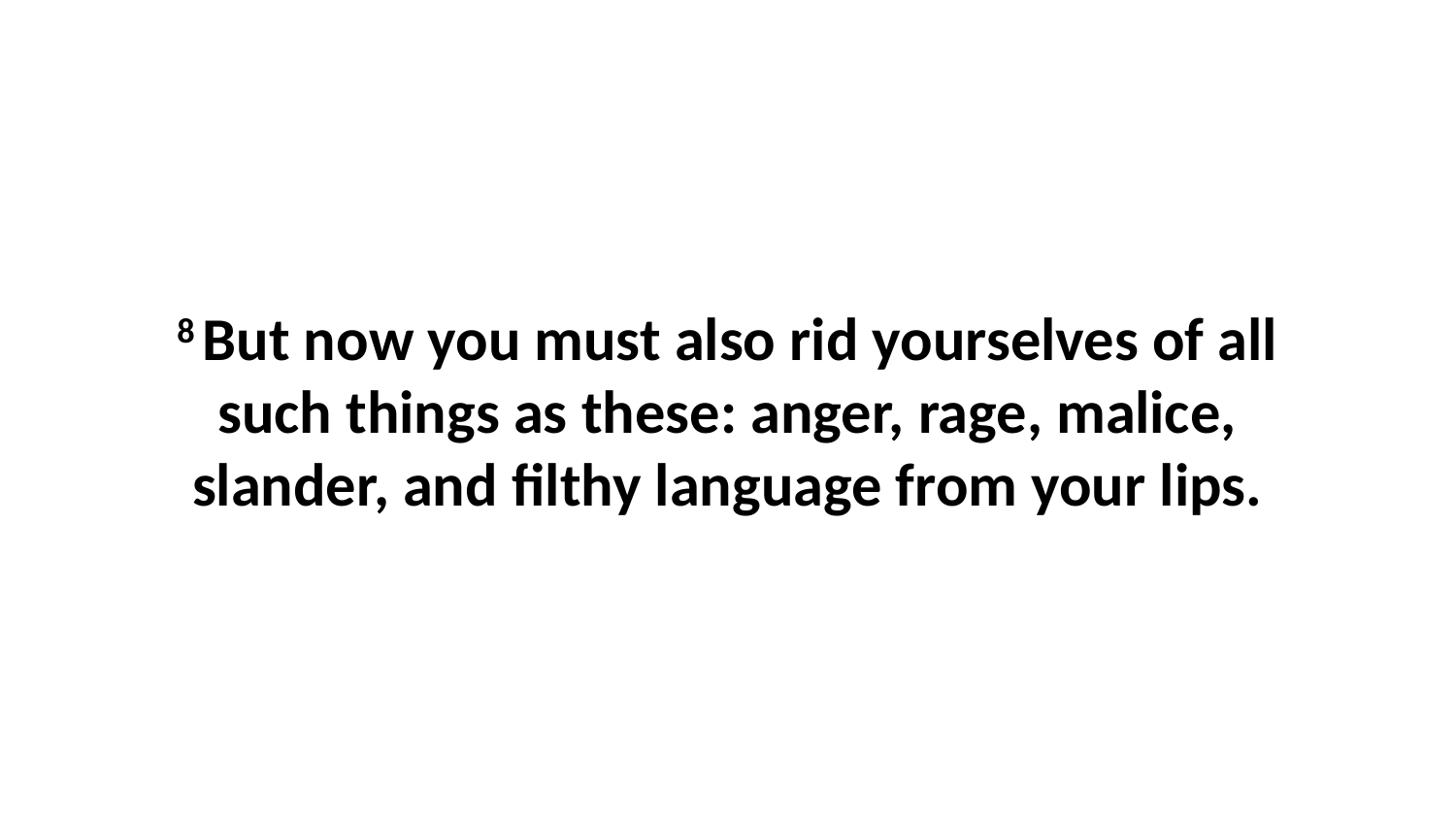

8 But now you must also rid yourselves of all such things as these: anger, rage, malice, slander, and filthy language from your lips.